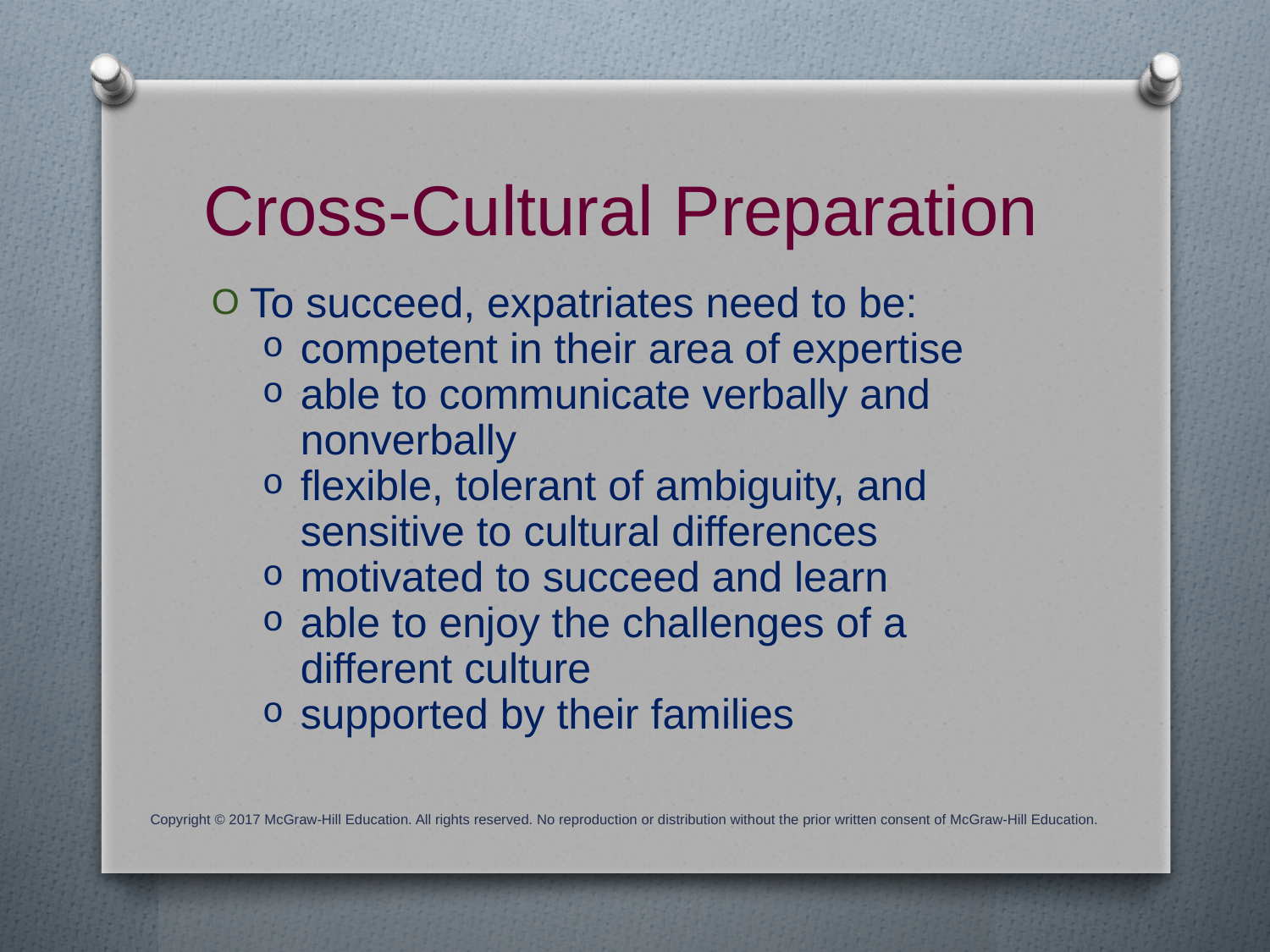

# Cross-Cultural Preparation
To succeed, expatriates need to be:
competent in their area of expertise
able to communicate verbally and nonverbally
flexible, tolerant of ambiguity, and sensitive to cultural differences
motivated to succeed and learn
able to enjoy the challenges of a different culture
supported by their families
Copyright © 2017 McGraw-Hill Education. All rights reserved. No reproduction or distribution without the prior written consent of McGraw-Hill Education.